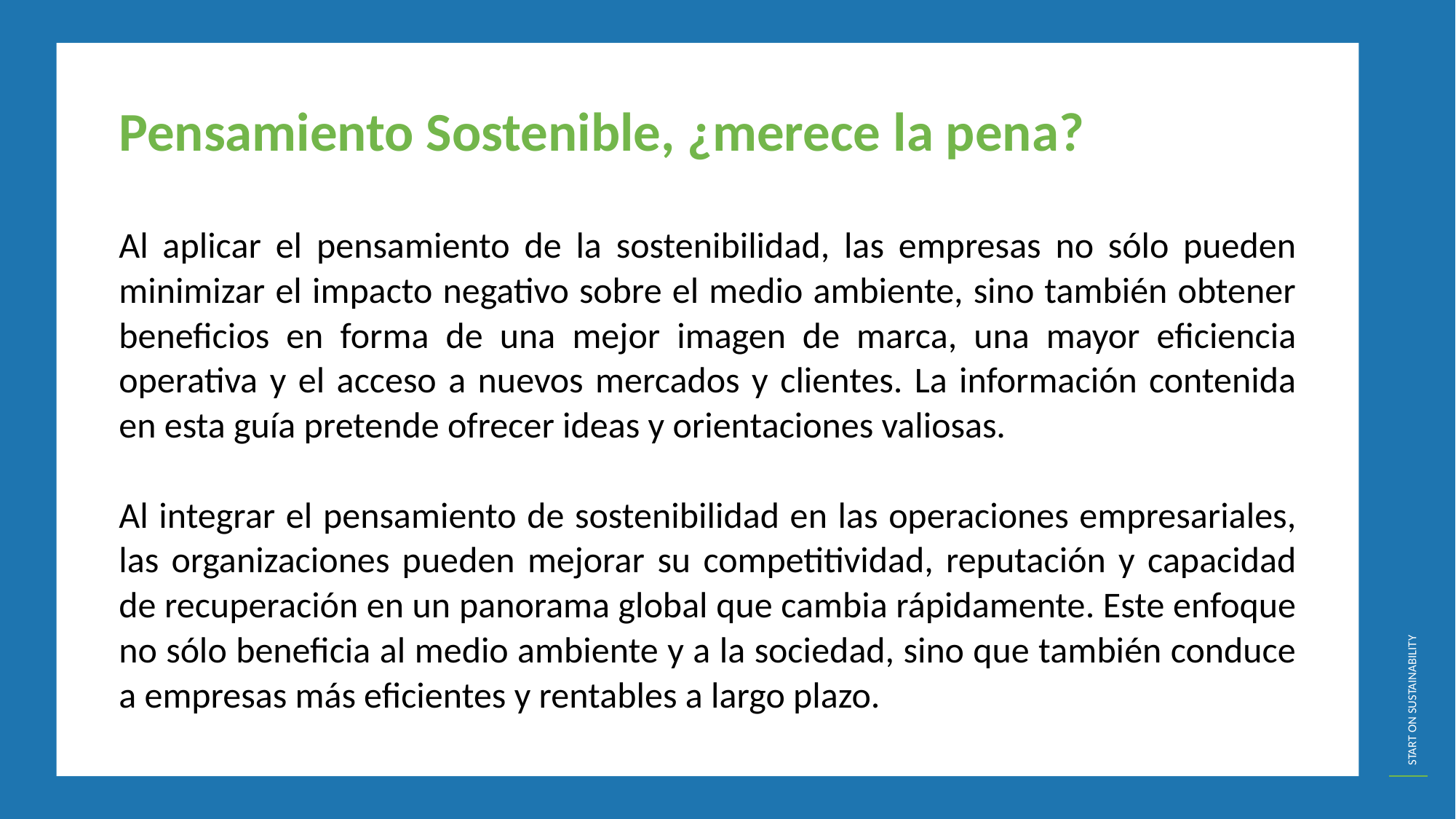

Pensamiento Sostenible, ¿merece la pena?
Al aplicar el pensamiento de la sostenibilidad, las empresas no sólo pueden minimizar el impacto negativo sobre el medio ambiente, sino también obtener beneficios en forma de una mejor imagen de marca, una mayor eficiencia operativa y el acceso a nuevos mercados y clientes. La información contenida en esta guía pretende ofrecer ideas y orientaciones valiosas.

Al integrar el pensamiento de sostenibilidad en las operaciones empresariales, las organizaciones pueden mejorar su competitividad, reputación y capacidad de recuperación en un panorama global que cambia rápidamente. Este enfoque no sólo beneficia al medio ambiente y a la sociedad, sino que también conduce a empresas más eficientes y rentables a largo plazo.